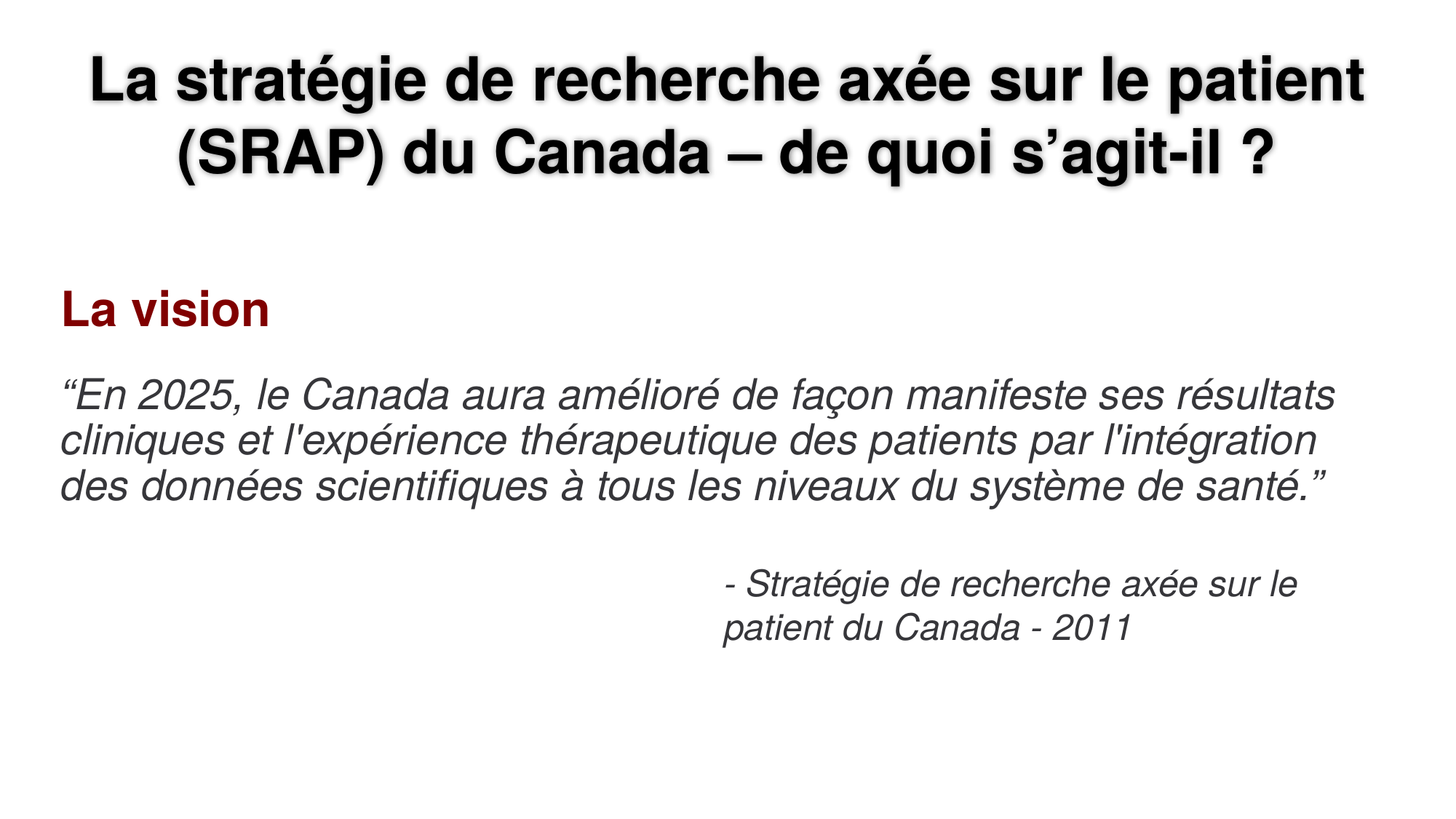

La stratégie de recherche axée sur le patient (SRAP) du Canada – de quoi s’agit-il ?
La vision
“En 2025, le Canada aura amélioré de façon manifeste ses résultats cliniques et l'expérience thérapeutique des patients par l'intégration des données scientifiques à tous les niveaux du système de santé.”
- Stratégie de recherche axée sur le patient du Canada - 2011